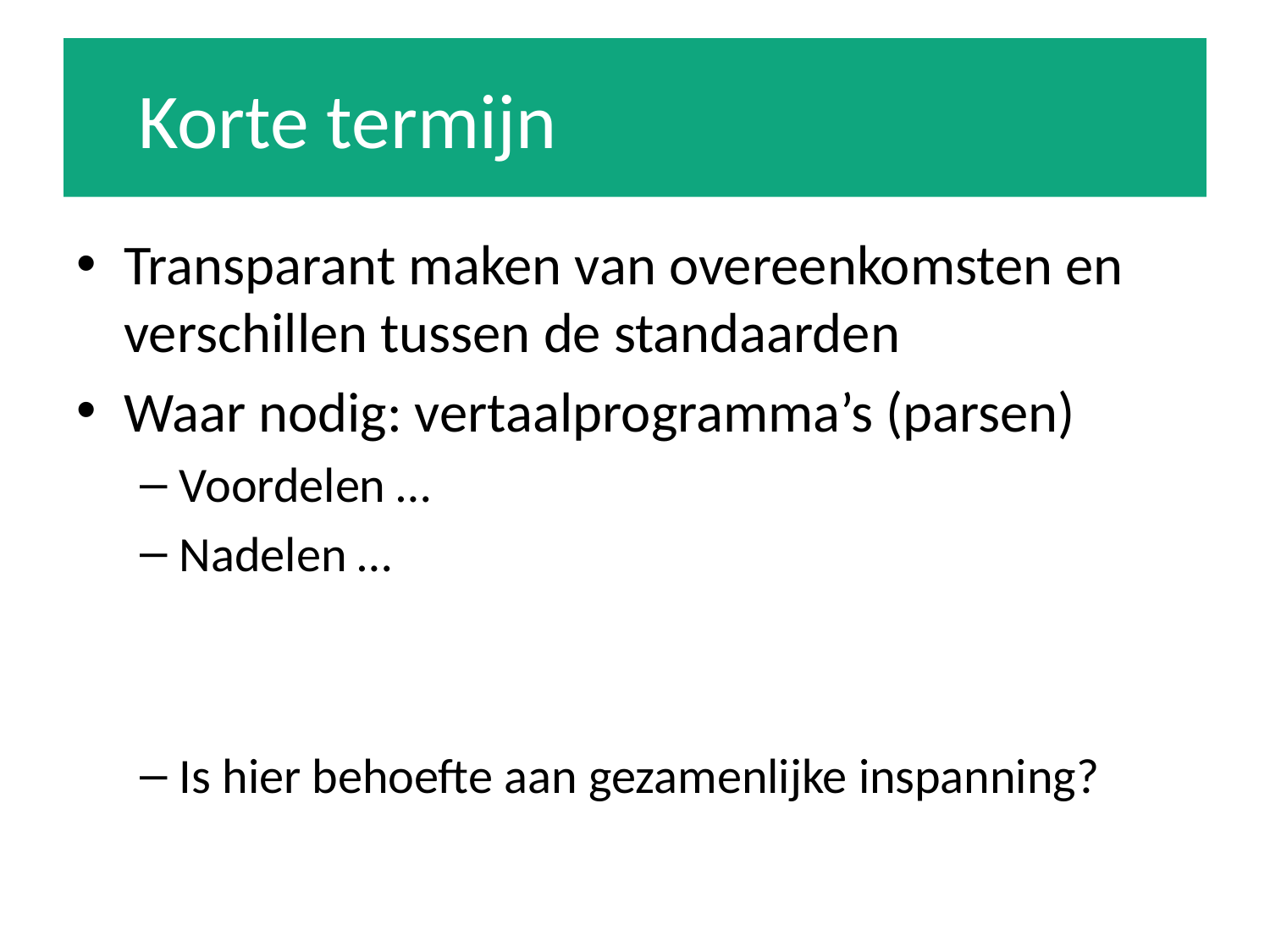

# Korte termijn
Transparant maken van overeenkomsten en verschillen tussen de standaarden
Waar nodig: vertaalprogramma’s (parsen)
Voordelen …
Nadelen …

Is hier behoefte aan gezamenlijke inspanning?